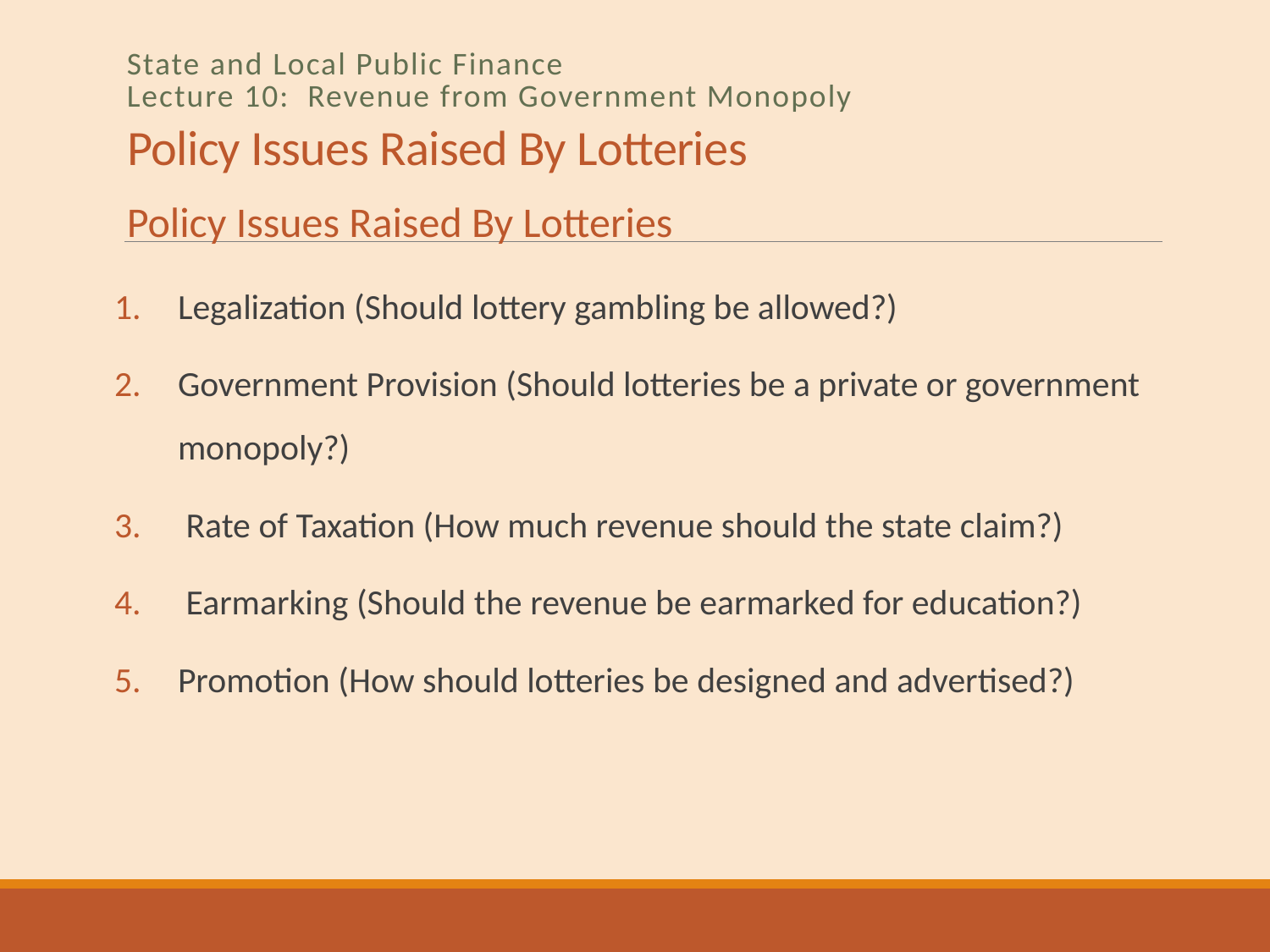

# Policy Issues Raised By Lotteries
State and Local Public Finance
Lecture 10:  Revenue from Government Monopoly
Policy Issues Raised By Lotteries
Legalization (Should lottery gambling be allowed?)
Government Provision (Should lotteries be a private or government monopoly?)
 Rate of Taxation (How much revenue should the state claim?)
 Earmarking (Should the revenue be earmarked for education?)
Promotion (How should lotteries be designed and advertised?)